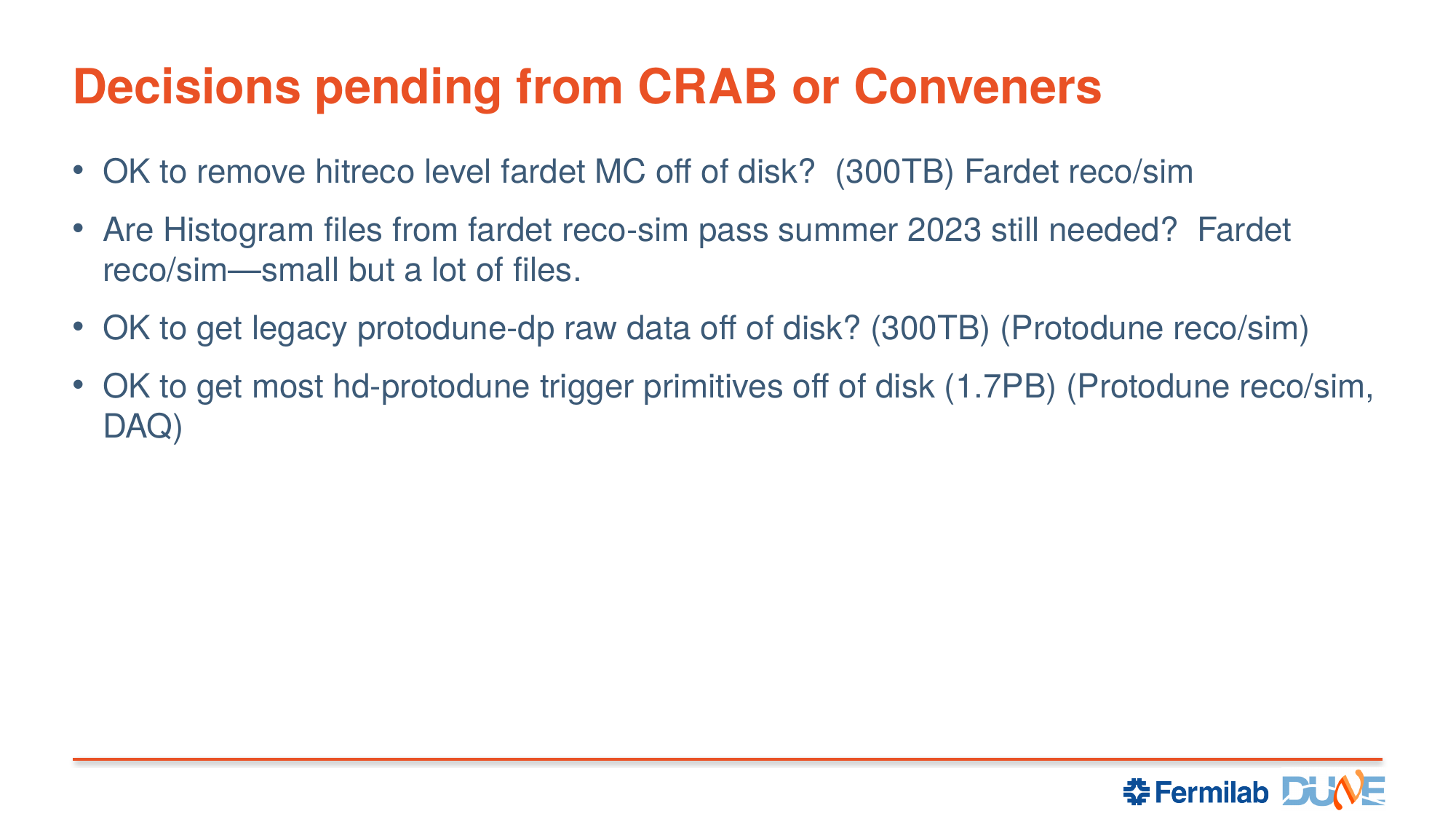

# Decisions pending from CRAB or Conveners
OK to remove hitreco level fardet MC off of disk?  (300TB) Fardet reco/sim
Are Histogram files from fardet reco-sim pass summer 2023 still needed?  Fardet reco/sim—small but a lot of files.
OK to get legacy protodune-dp raw data off of disk? (300TB) (Protodune reco/sim)
OK to get most hd-protodune trigger primitives off of disk (1.7PB) (Protodune reco/sim, DAQ)